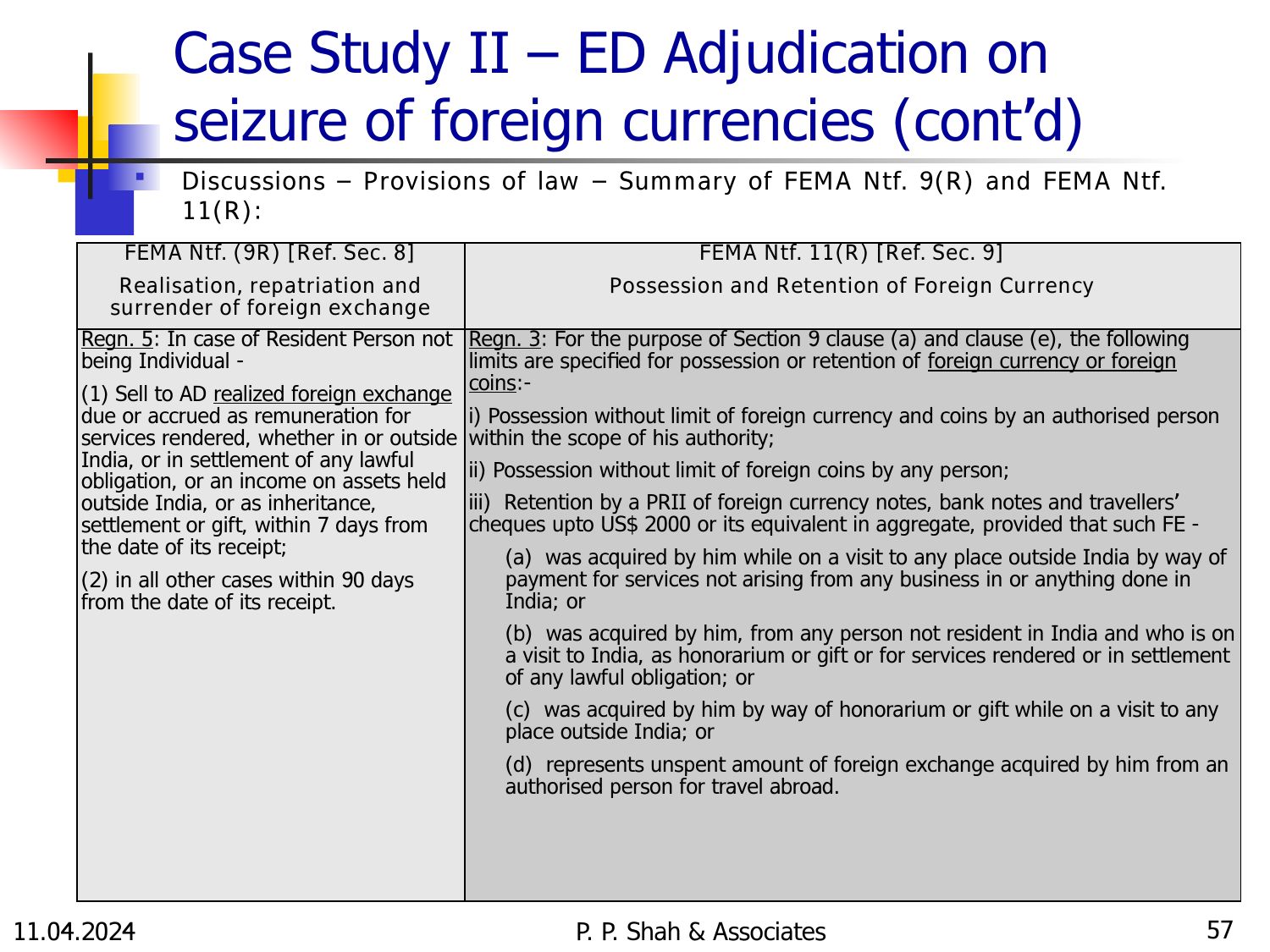

# Case Study II – ED Adjudication on seizure of foreign currencies (cont’d)
Discussions – Provisions of law – Summary of FEMA Ntf. 9(R) and FEMA Ntf. 11(R):

| FEMA Ntf. (9R) [Ref. Sec. 8] Realisation, repatriation and surrender of foreign exchange | FEMA Ntf. 11(R) [Ref. Sec. 9] Possession and Retention of Foreign Currency |
| --- | --- |
| Regn. 5: In case of Resident Person not being Individual - (1) Sell to AD realized foreign exchange due or accrued as remuneration for services rendered, whether in or outside India, or in settlement of any lawful obligation, or an income on assets held outside India, or as inheritance, settlement or gift, within 7 days from the date of its receipt; (2) in all other cases within 90 days from the date of its receipt. | Regn. 3: For the purpose of Section 9 clause (a) and clause (e), the following limits are specified for possession or retention of foreign currency or foreign coins:- i) Possession without limit of foreign currency and coins by an authorised person within the scope of his authority; ii) Possession without limit of foreign coins by any person; iii) Retention by a PRII of foreign currency notes, bank notes and travellers’ cheques upto US$ 2000 or its equivalent in aggregate, provided that such FE - (a) was acquired by him while on a visit to any place outside India by way of payment for services not arising from any business in or anything done in India; or (b) was acquired by him, from any person not resident in India and who is on a visit to India, as honorarium or gift or for services rendered or in settlement of any lawful obligation; or (c) was acquired by him by way of honorarium or gift while on a visit to any place outside India; or (d) represents unspent amount of foreign exchange acquired by him from an authorised person for travel abroad. |
57
11.04.2024
P. P. Shah & Associates